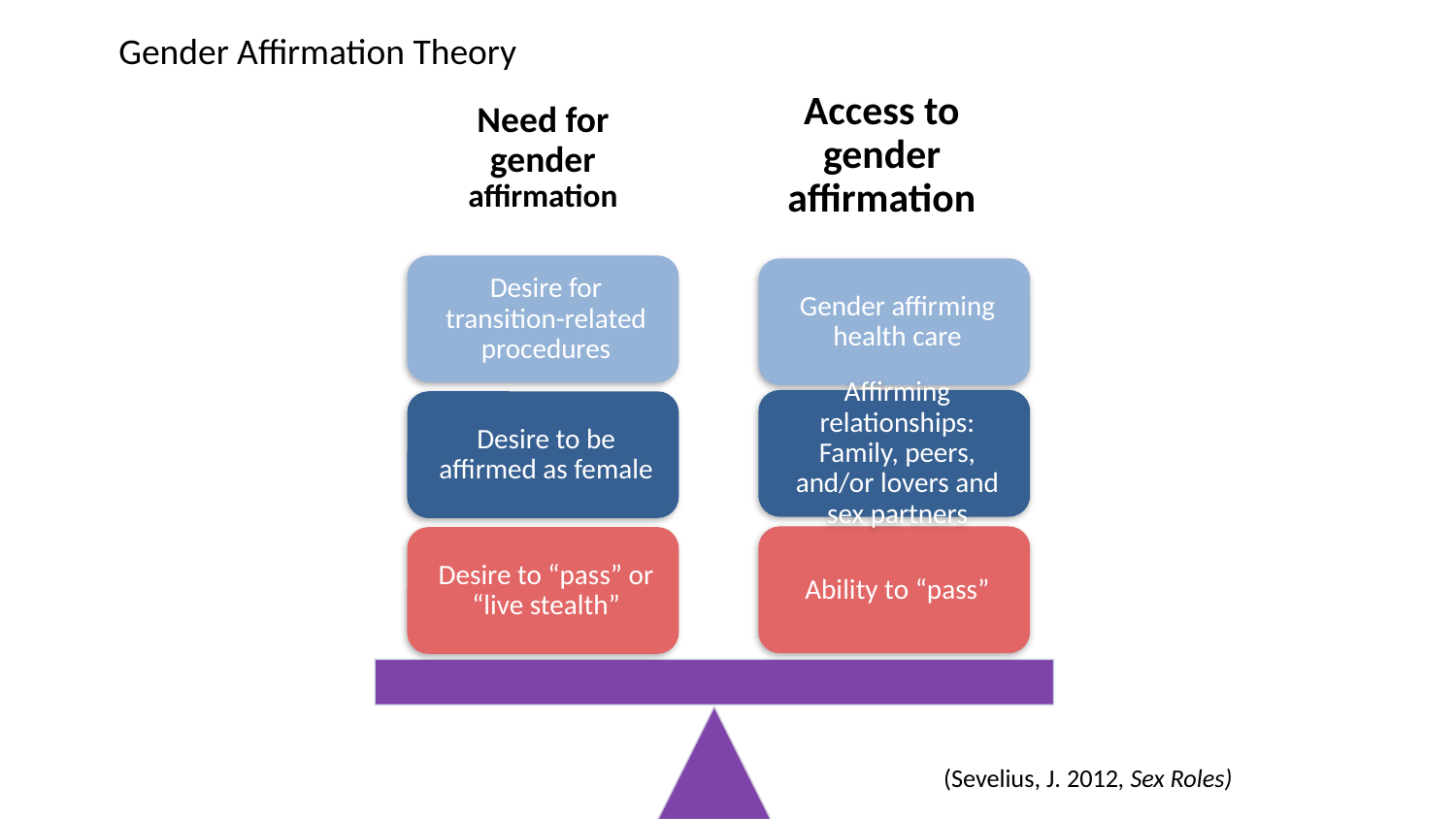

Gender Affirmation Theory
Access to gender affirmation
Need for gender affirmation
Desire to “pass” or “live stealth”
Desire to be affirmed as female
Desire for transition-related procedures
Ability to “pass”
Gender affirming health care
Affirming relationships: Family, peers, and/or lovers and sex partners
(Sevelius, J. 2012, Sex Roles)